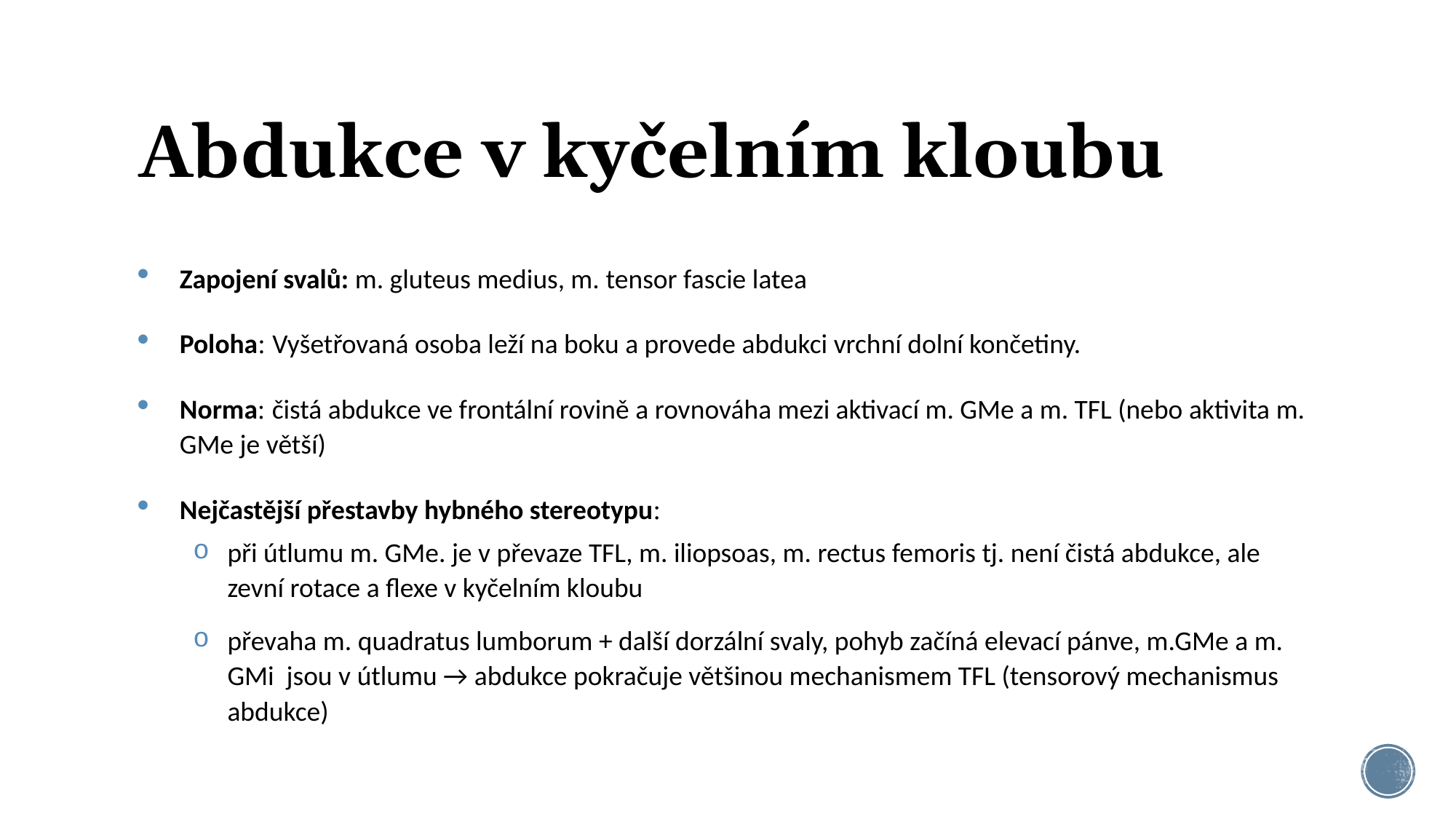

# Abdukce v kyčelním kloubu
Zapojení svalů: m. gluteus medius, m. tensor fascie latea
Poloha: Vyšetřovaná osoba leží na boku a provede abdukci vrchní dolní končetiny.
Norma: čistá abdukce ve frontální rovině a rovnováha mezi aktivací m. GMe a m. TFL (nebo aktivita m. GMe je větší)
Nejčastější přestavby hybného stereotypu:
při útlumu m. GMe. je v převaze TFL, m. iliopsoas, m. rectus femoris tj. není čistá abdukce, ale zevní rotace a flexe v kyčelním kloubu
převaha m. quadratus lumborum + další dorzální svaly, pohyb začíná elevací pánve, m.GMe a m. GMi  jsou v útlumu → abdukce pokračuje většinou mechanismem TFL (tensorový mechanismus abdukce)